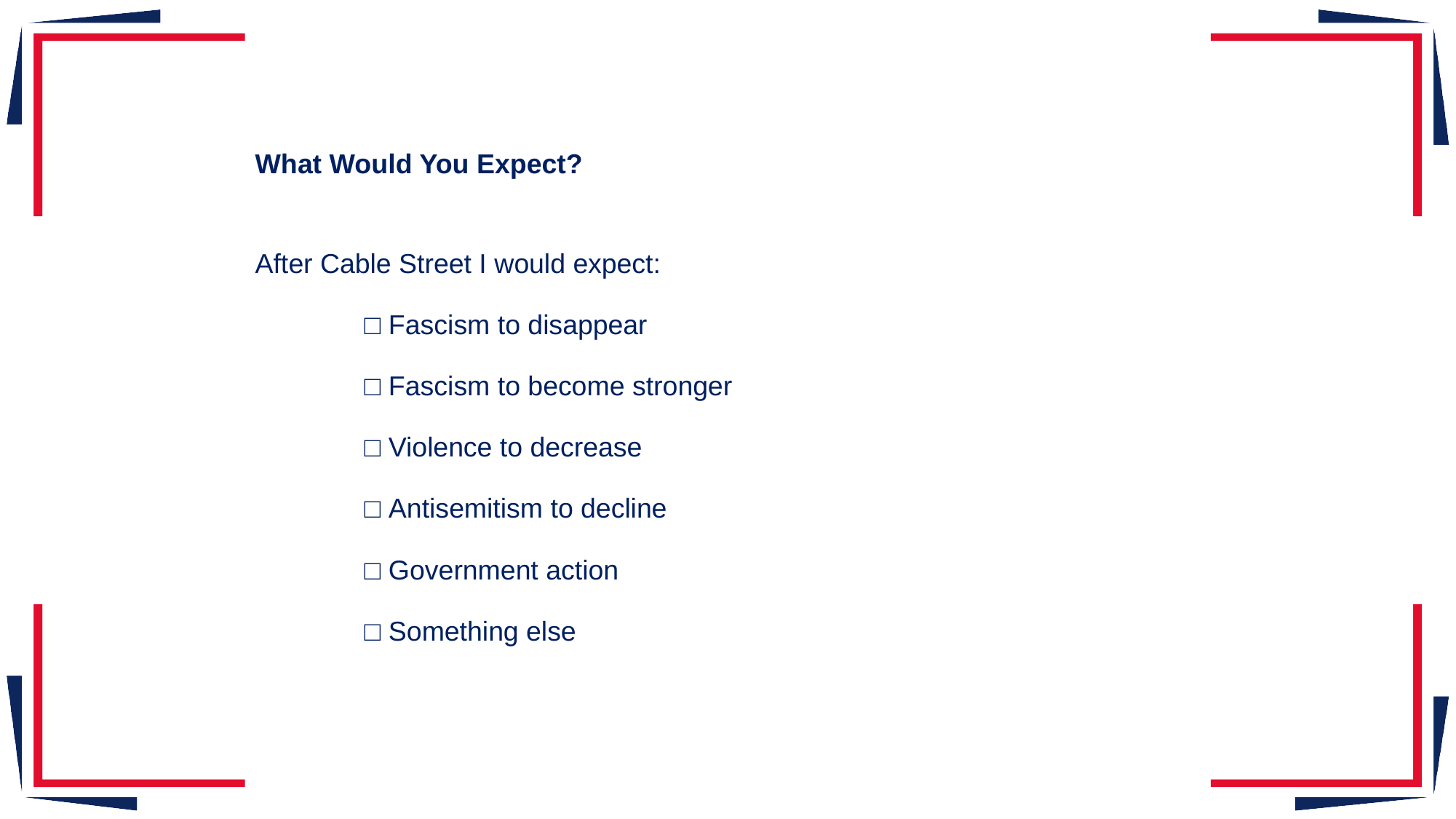

What Would You Expect?

After Cable Street I would expect:
	□ Fascism to disappear
	□ Fascism to become stronger
	□ Violence to decrease
	□ Antisemitism to decline
	□ Government action
	□ Something else